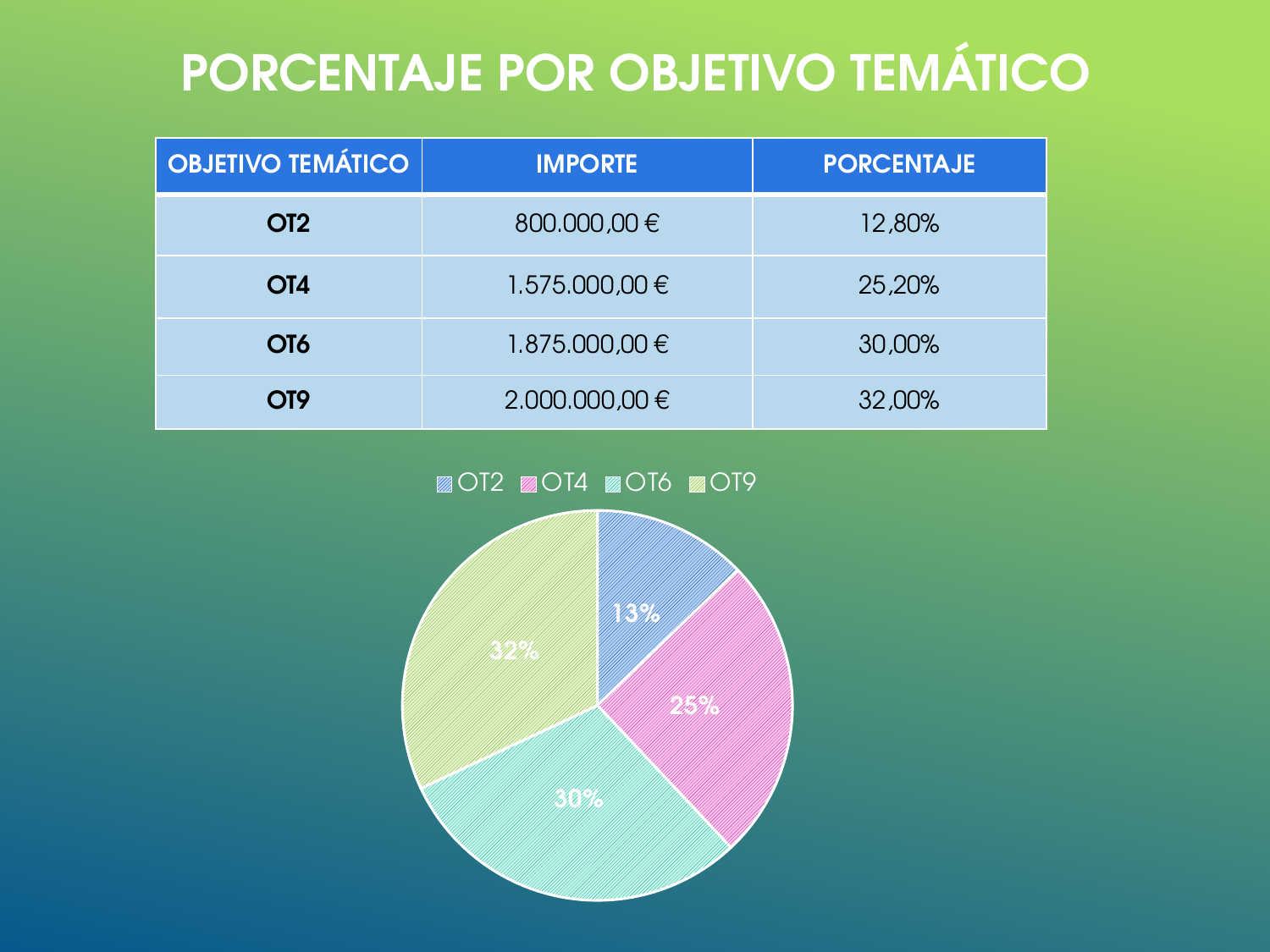

PORCENTAJE POR OBJETIVO TEMÁTICO
| OBJETIVO TEMÁTICO | IMPORTE | PORCENTAJE |
| --- | --- | --- |
| OT2 | 800.000,00 € | 12,80% |
| OT4 | 1.575.000,00 € | 25,20% |
| OT6 | 1.875.000,00 € | 30,00% |
| OT9 | 2.000.000,00 € | 32,00% |

### Chart

| Category | PORCENTAJE |
|---|---|
| OT2 | 0.128 |
| OT4 | 0.252 |
| OT6 | 0.3 |
| OT9 | 0.32 |